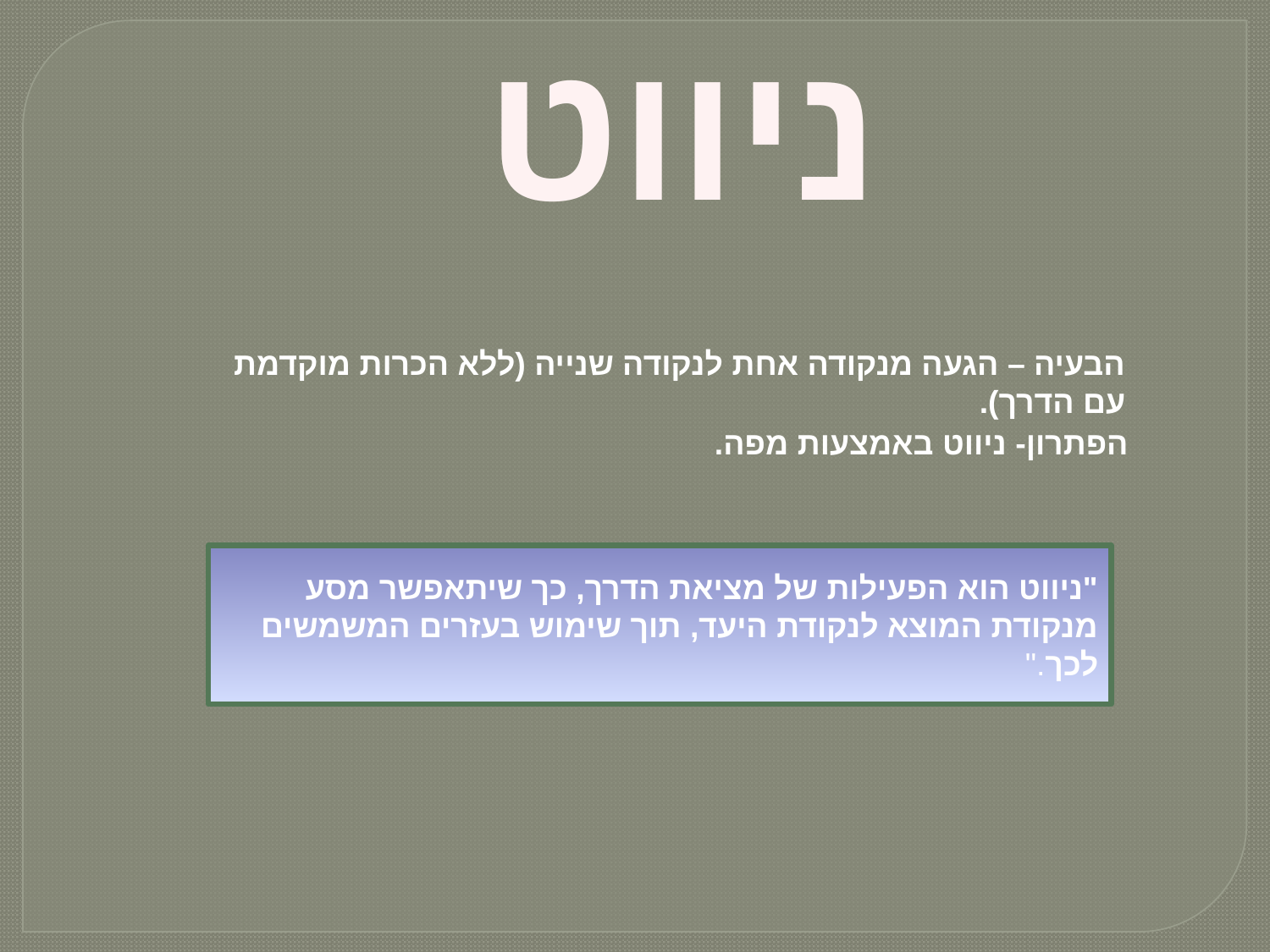

ניווט

הבעיה – הגעה מנקודה אחת לנקודה שנייה (ללא הכרות מוקדמת עם הדרך).
הפתרון- ניווט באמצעות מפה.
"ניווט הוא הפעילות של מציאת הדרך, כך שיתאפשר מסע מנקודת המוצא לנקודת היעד, תוך שימוש בעזרים המשמשים לכך."